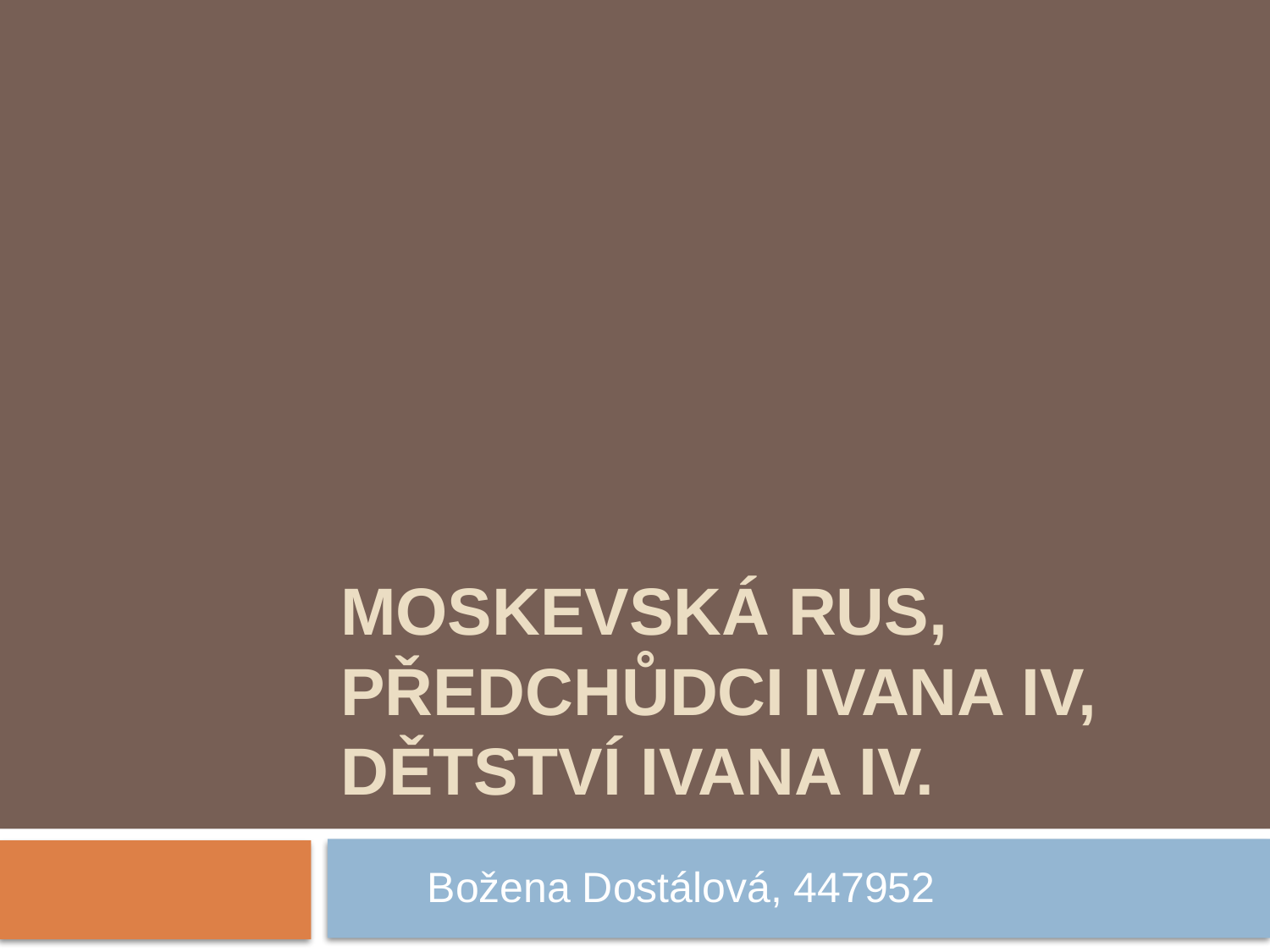

# Moskevská Rus, PŘEDChŮDCI IVANA IV,  DĚTSTVÍ Ivana IV.
Božena Dostálová, 447952